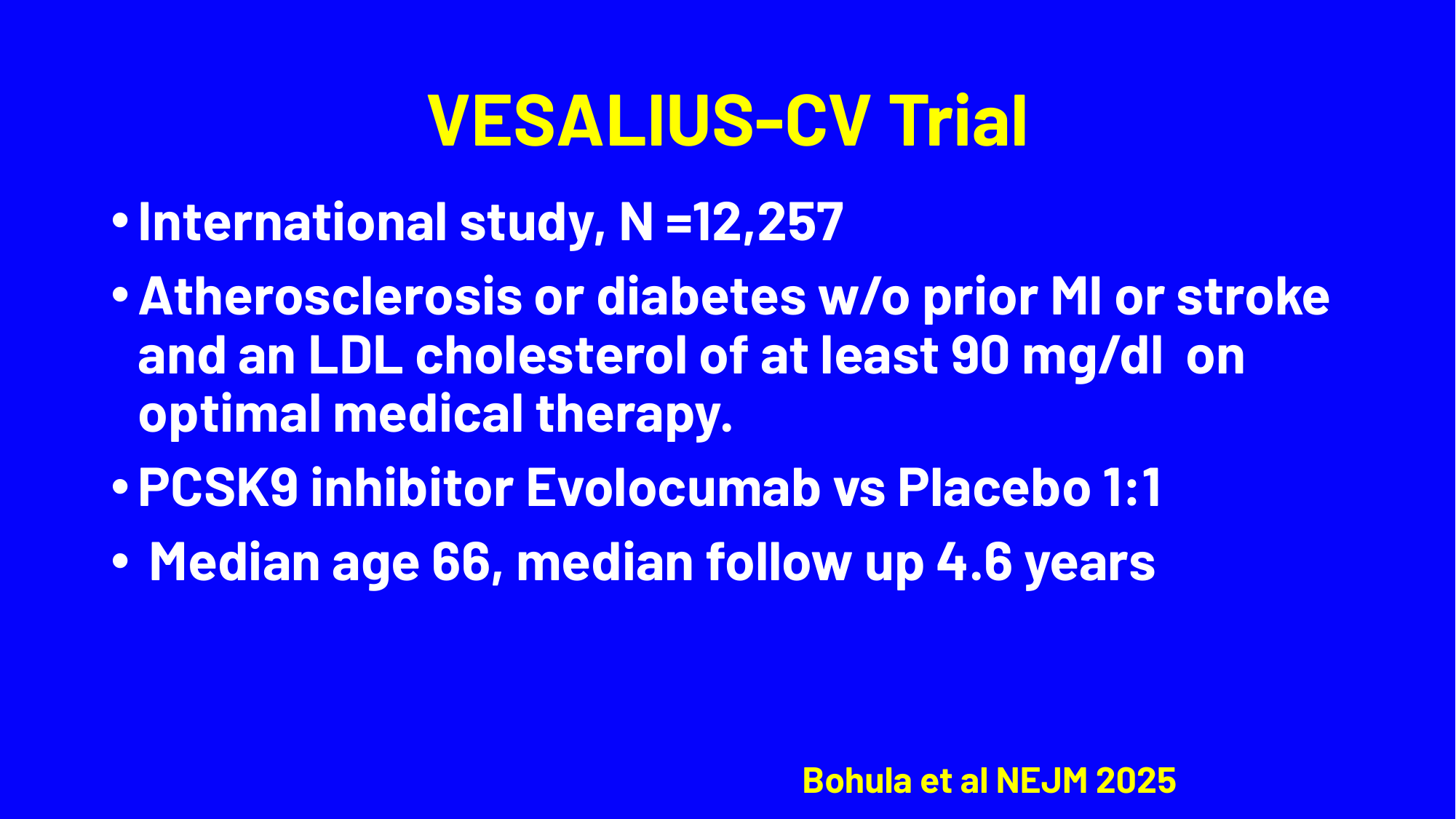

# VESALIUS-CV Trial
International study, N =12,257
Atherosclerosis or diabetes w/o prior MI or stroke and an LDL cholesterol of at least 90 mg/dl  on optimal medical therapy.
PCSK9 inhibitor Evolocumab vs Placebo 1:1
 Median age 66, median follow up 4.6 years
Bohula et al NEJM 2025